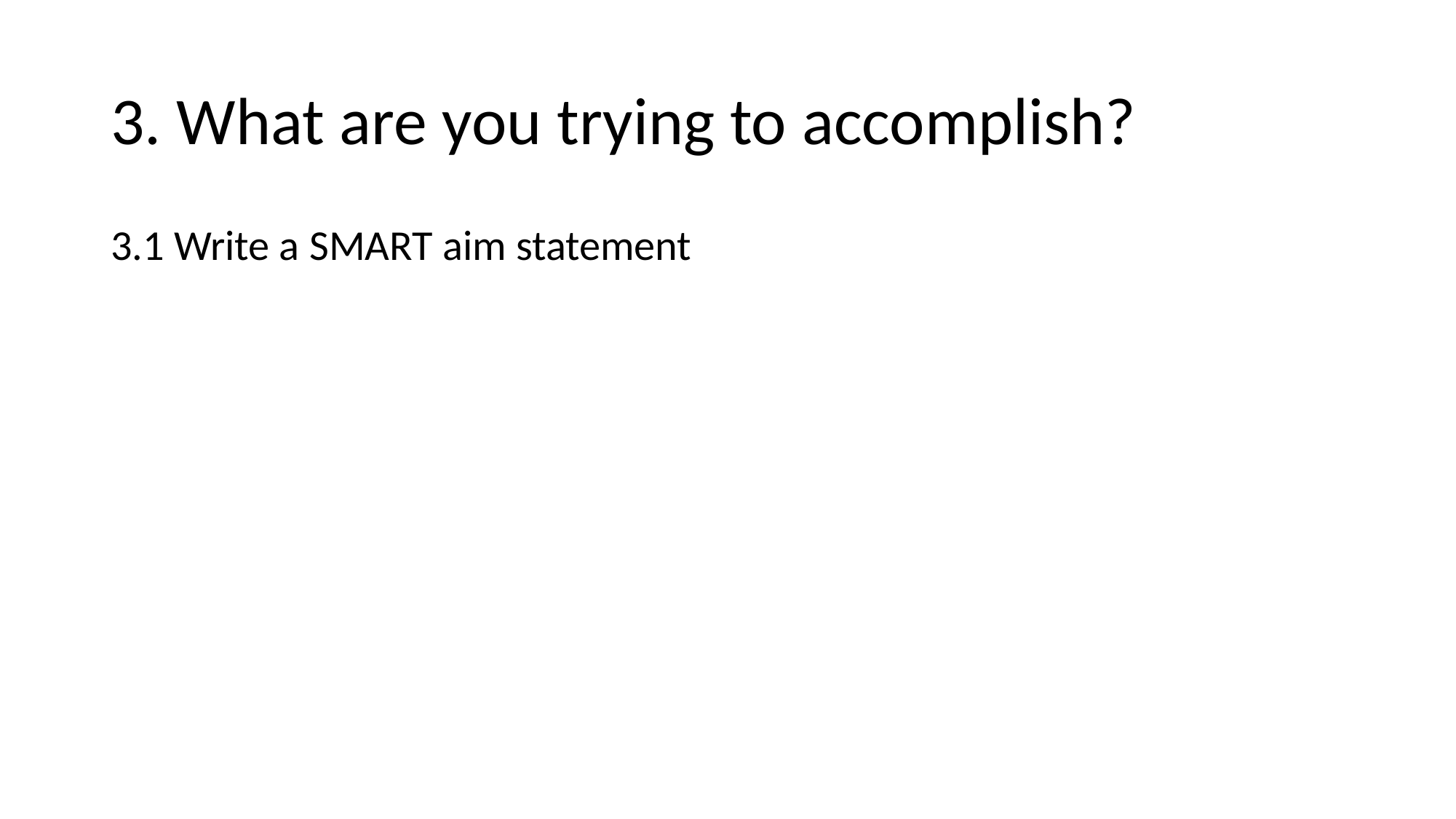

# 3. What are you trying to accomplish?
3.1 Write a SMART aim statement